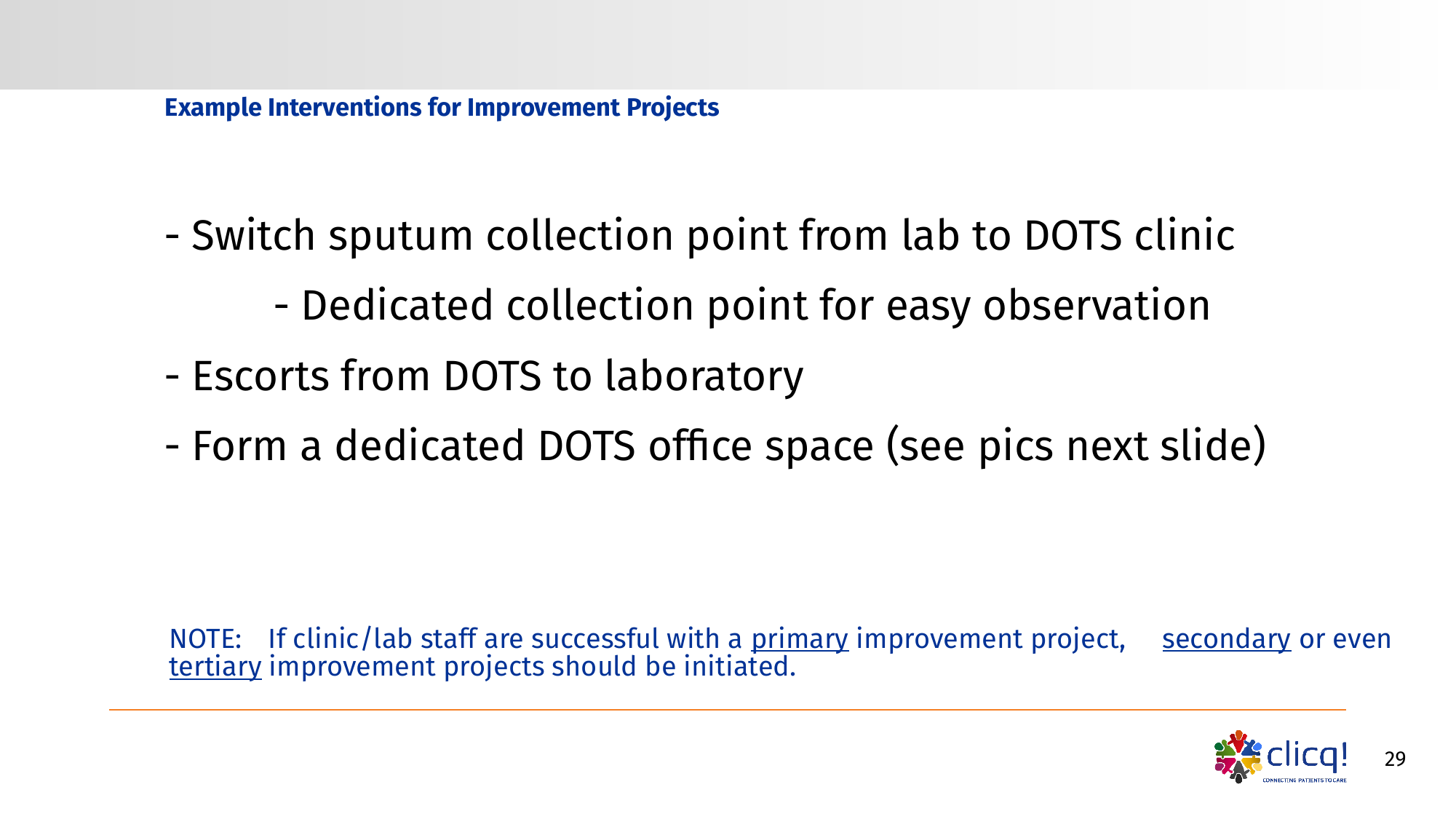

# Example Interventions for Improvement Projects
- Switch sputum collection point from lab to DOTS clinic
	- Dedicated collection point for easy observation
- Escorts from DOTS to laboratory
- Form a dedicated DOTS office space (see pics next slide)

NOTE:	If clinic/lab staff are successful with a primary improvement project, 	secondary or even tertiary improvement projects should be initiated.
29